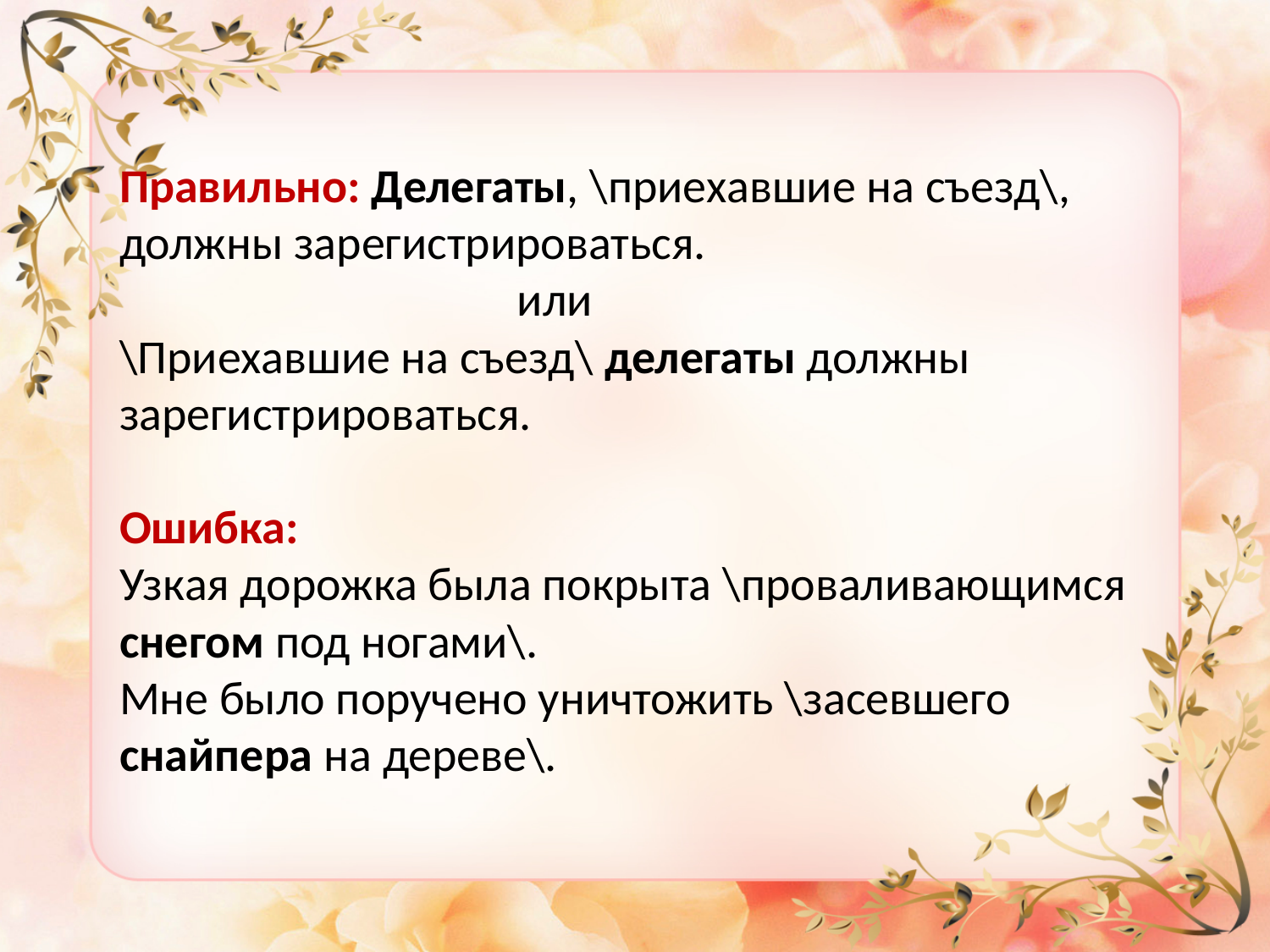

#
    Правильно: Делегаты, \приехавшие на съезд\, должны зарегистрироваться.
                                     или
\Приехавшие на съезд\ делегаты должны зарегистрироваться.
Ошибка:
Узкая дорожка была покрыта \проваливающимся снегом под ногами\.
Мне было поручено уничтожить \засевшего снайпера на дереве\.